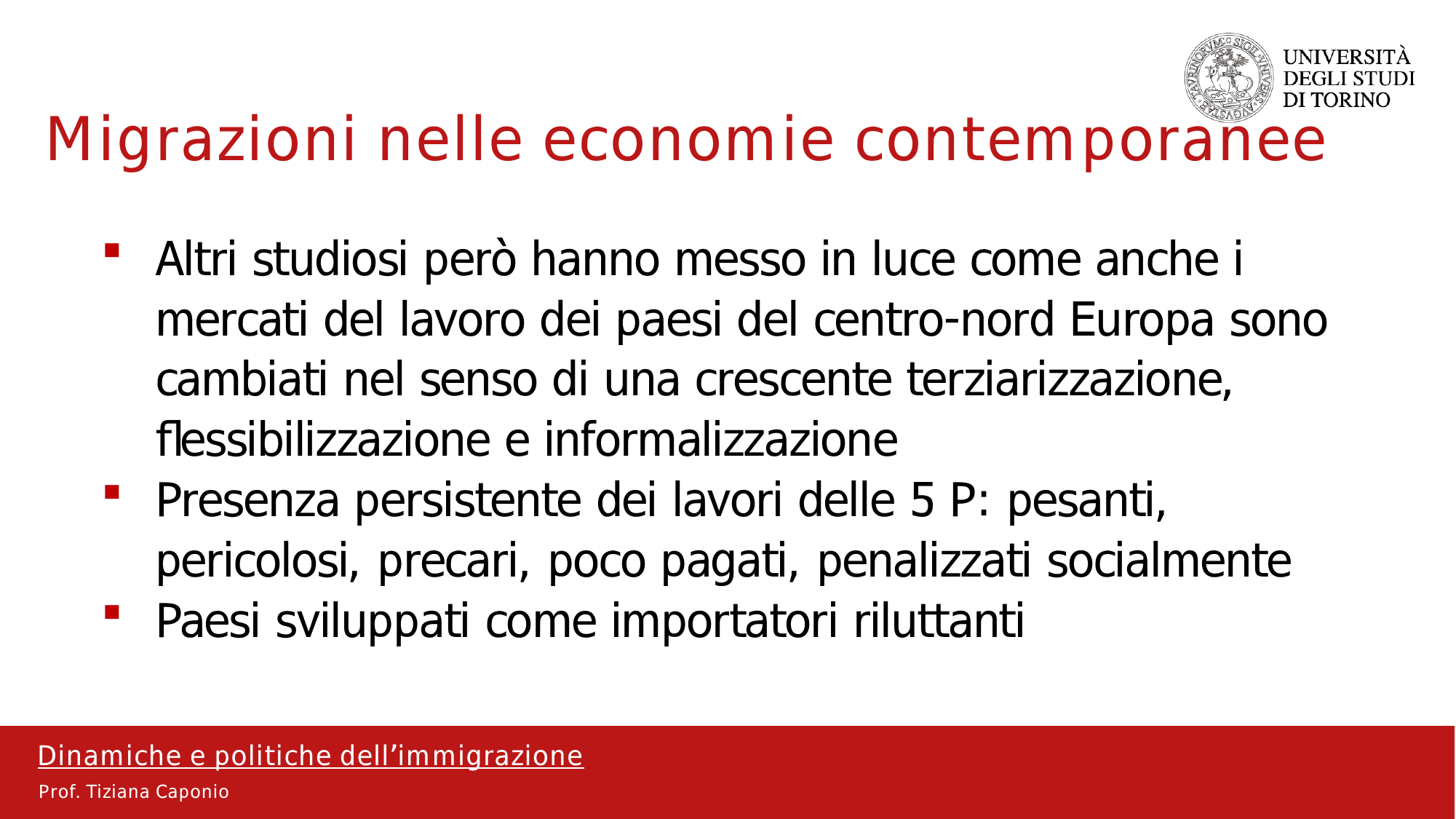

Migrazioni nelle economie contemporanee
Altri studiosi però hanno messo in luce come anche i mercati del lavoro dei paesi del centro-nord Europa sono cambiati nel senso di una crescente terziarizzazione, flessibilizzazione e informalizzazione
Presenza persistente dei lavori delle 5 P: pesanti, pericolosi, precari, poco pagati, penalizzati socialmente
Paesi sviluppati come importatori riluttanti
Dinamiche e politiche dell’immigrazione
Prof. Tiziana Caponio